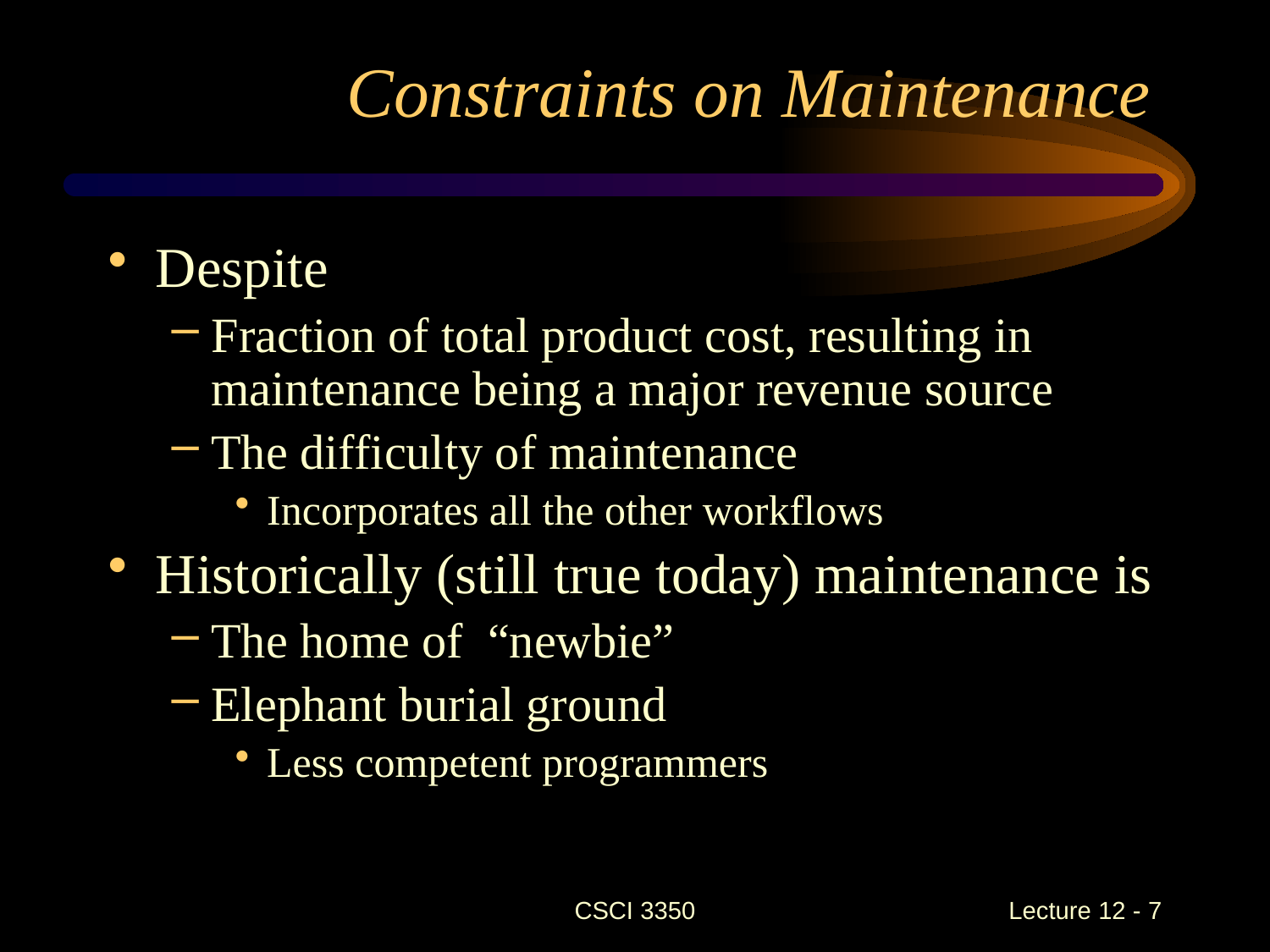

# Constraints on Maintenance
Despite
Fraction of total product cost, resulting in maintenance being a major revenue source
The difficulty of maintenance
Incorporates all the other workflows
Historically (still true today) maintenance is
The home of  “newbie”
Elephant burial ground
Less competent programmers

CSCI 3350
Lecture 12 - 7